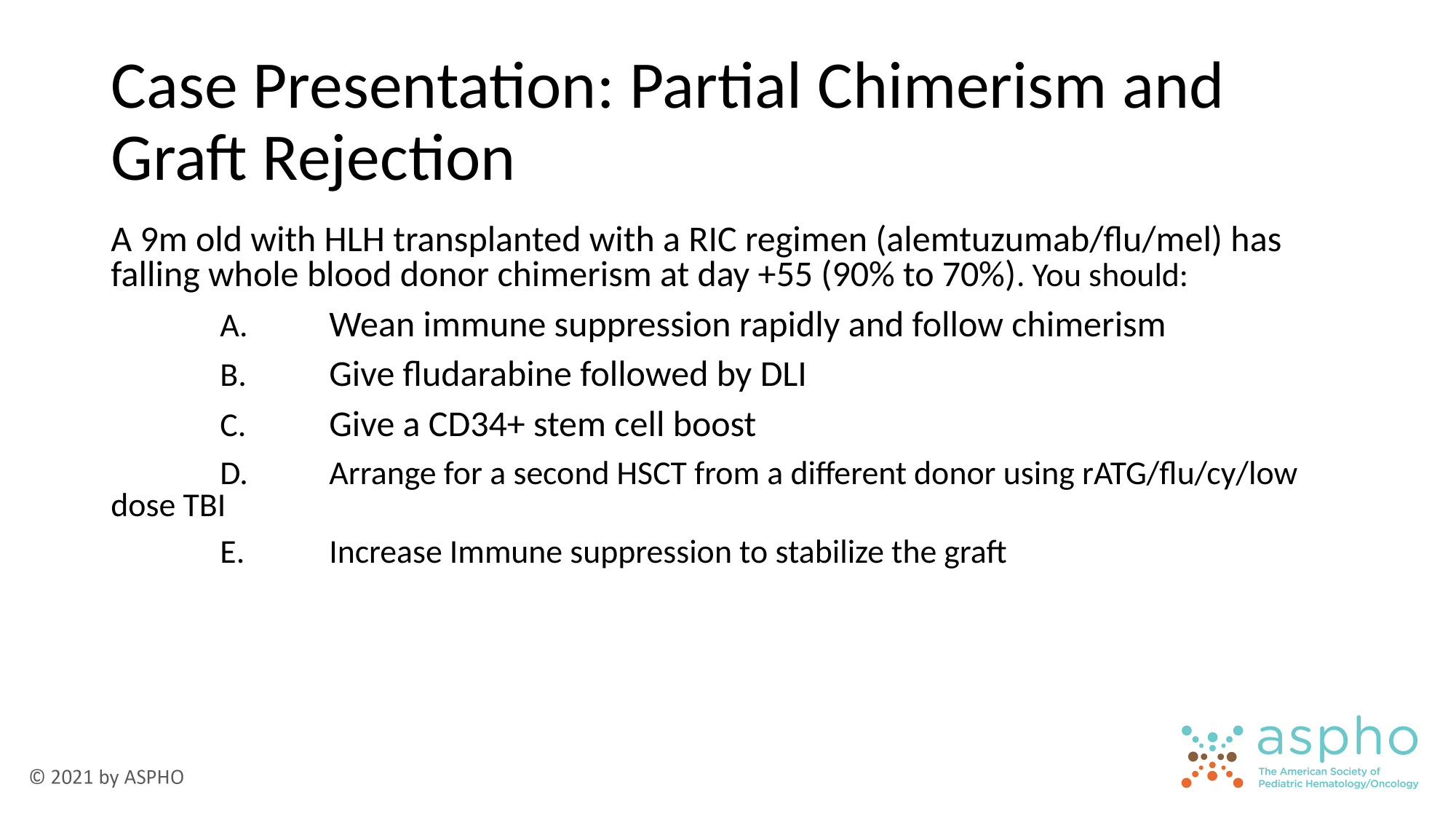

# Case Presentation: Partial Chimerism and Graft Rejection
A 9m old with HLH transplanted with a RIC regimen (alemtuzumab/flu/mel) has falling whole blood donor chimerism at day +55 (90% to 70%). You should:
	A.	Wean immune suppression rapidly and follow chimerism
	B.	Give fludarabine followed by DLI
	C.	Give a CD34+ stem cell boost
	D.	Arrange for a second HSCT from a different donor using rATG/flu/cy/low dose TBI
	E.	Increase Immune suppression to stabilize the graft